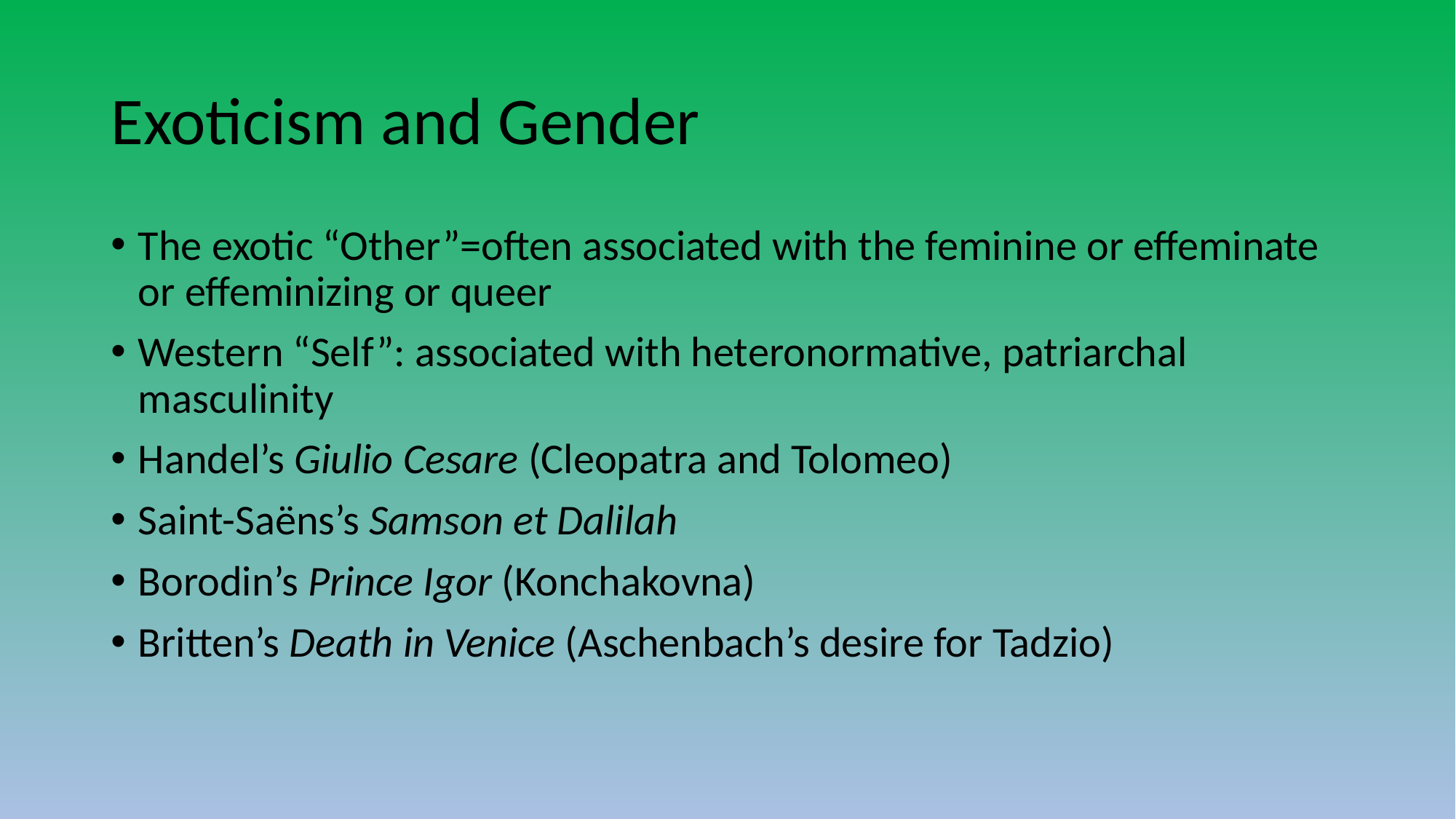

# Exoticism and Gender
The exotic “Other”=often associated with the feminine or effeminate or effeminizing or queer
Western “Self”: associated with heteronormative, patriarchal masculinity
Handel’s Giulio Cesare (Cleopatra and Tolomeo)
Saint-Saëns’s Samson et Dalilah
Borodin’s Prince Igor (Konchakovna)
Britten’s Death in Venice (Aschenbach’s desire for Tadzio)